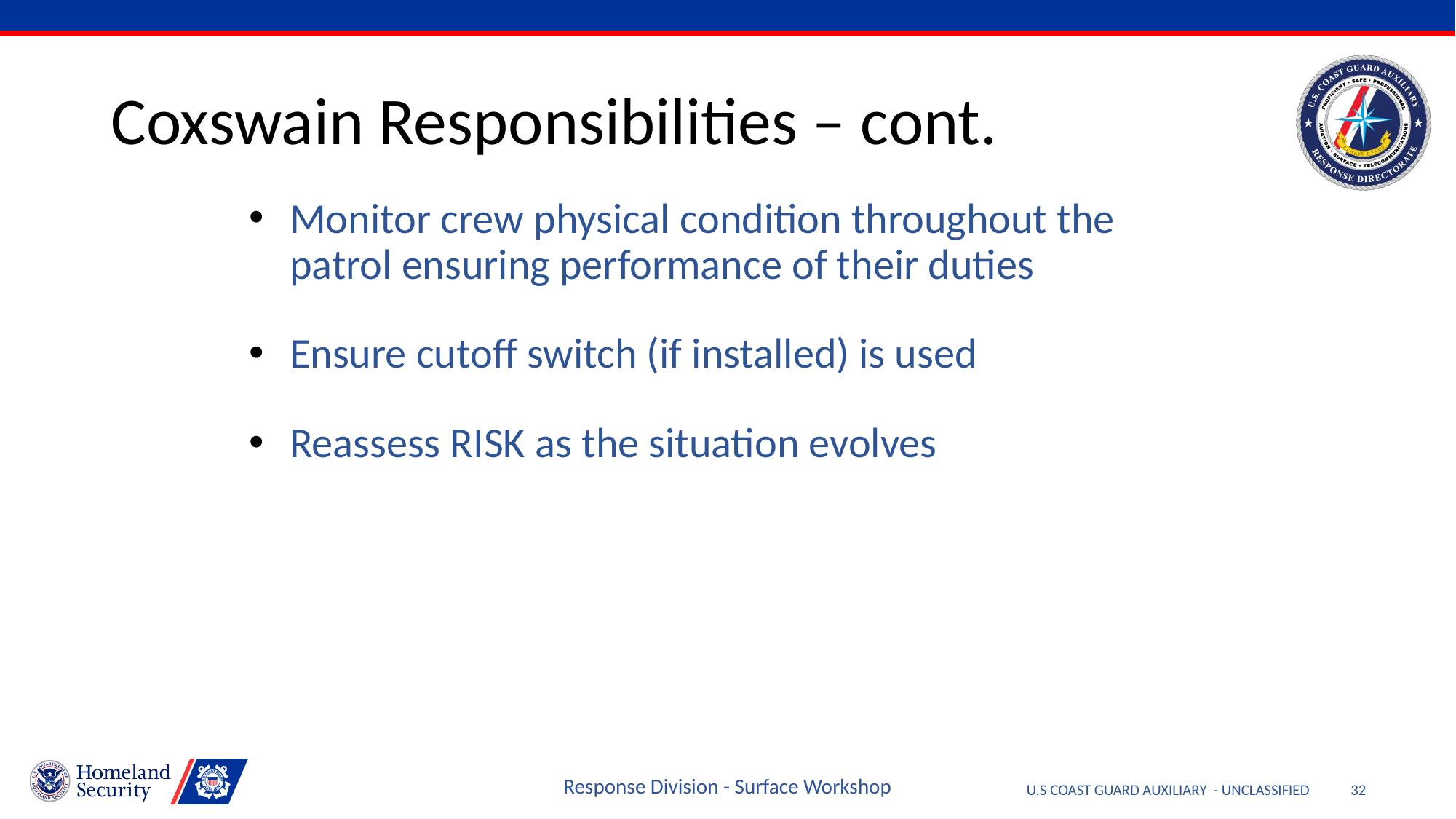

# Coxswain Responsibilities – cont.
Monitor crew physical condition throughout the patrol ensuring performance of their duties

Ensure cutoff switch (if installed) is used

Reassess RISK as the situation evolves
Response Division - Surface Workshop
32